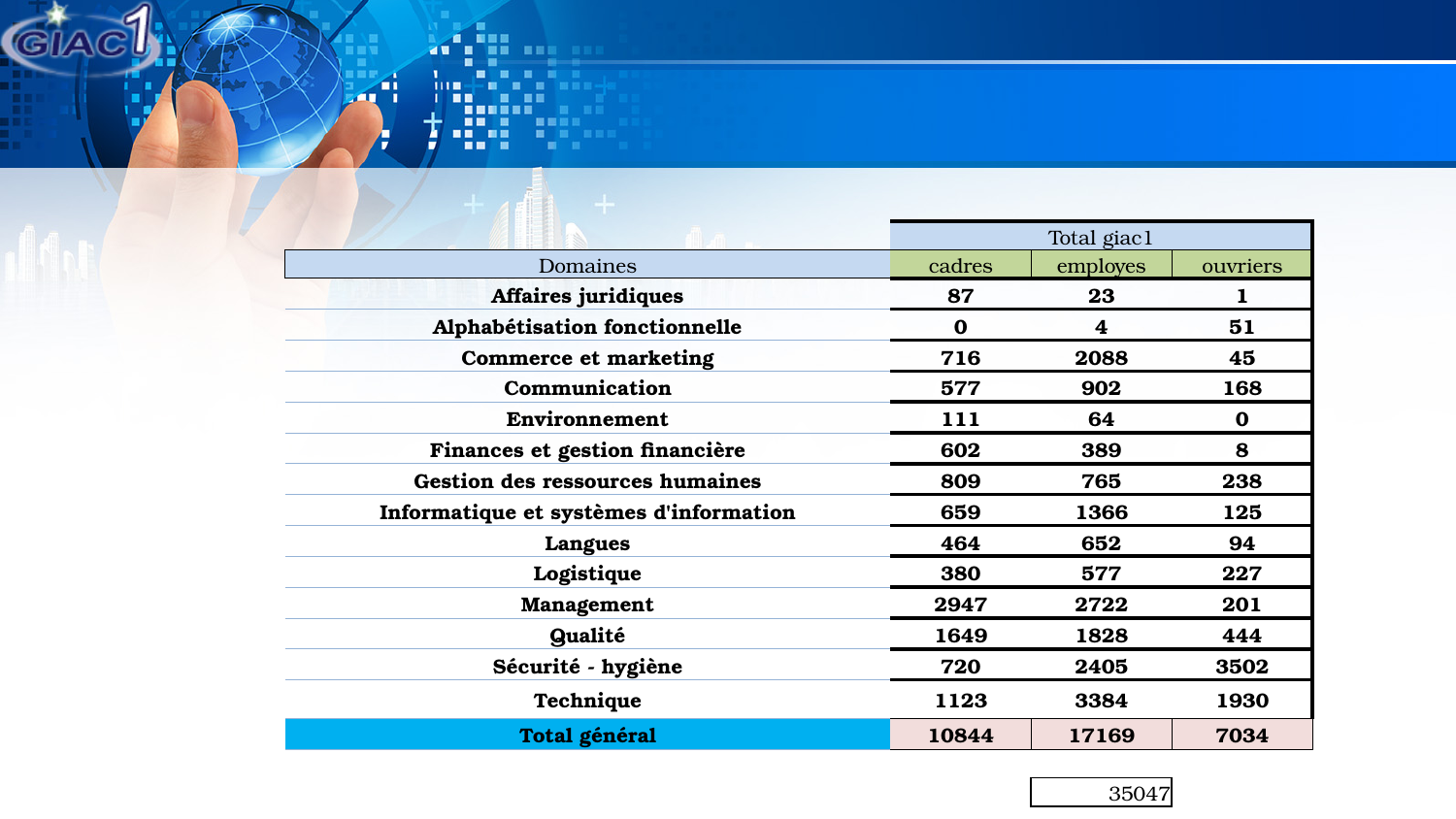

|  | Total giac1 |  |  |
| --- | --- | --- | --- |
| Domaines | cadres | employes | ouvriers |
| Affaires juridiques | 87 | 23 | 1 |
| Alphabétisation fonctionnelle | 0 | 4 | 51 |
| Commerce et marketing | 716 | 2088 | 45 |
| Communication | 577 | 902 | 168 |
| Environnement | 111 | 64 | 0 |
| Finances et gestion financière | 602 | 389 | 8 |
| Gestion des ressources humaines | 809 | 765 | 238 |
| Informatique et systèmes d'information | 659 | 1366 | 125 |
| Langues | 464 | 652 | 94 |
| Logistique | 380 | 577 | 227 |
| Management | 2947 | 2722 | 201 |
| Qualité | 1649 | 1828 | 444 |
| Sécurité - hygiène | 720 | 2405 | 3502 |
| Technique | 1123 | 3384 | 1930 |
| Total général | 10844 | 17169 | 7034 |
|  |  |  |  |
|  |  | 35047 |  |